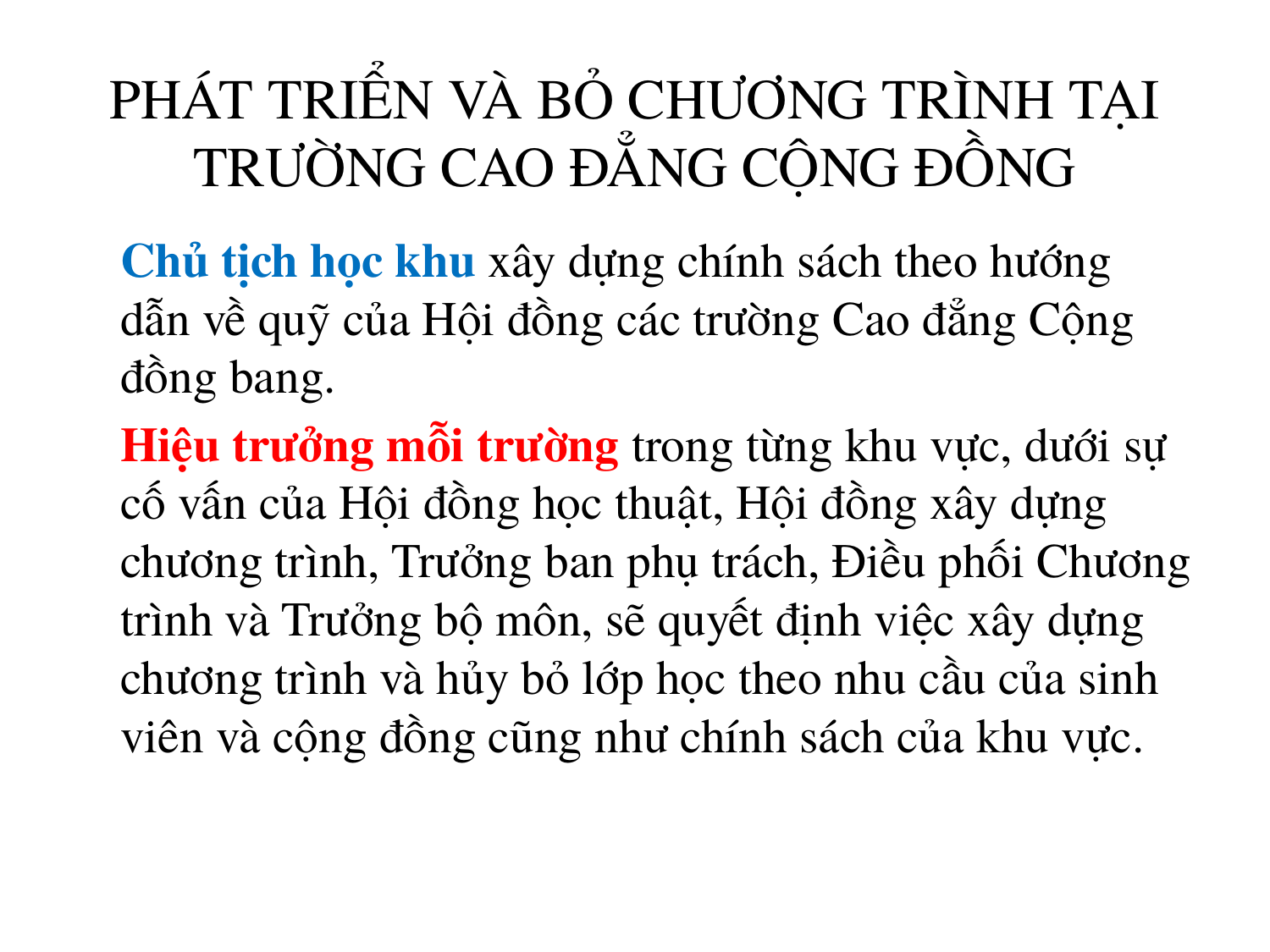

# PHÁT TRIỂN VÀ BỎ CHƯƠNG TRÌNH TẠI TRƯỜNG CAO ĐẲNG CỘNG ĐỒNG
	Chủ tịch học khu xây dựng chính sách theo hướng dẫn về quỹ của Hội đồng các trường Cao đẳng Cộng đồng bang.
	Hiệu trưởng mỗi trường trong từng khu vực, dưới sự cố vấn của Hội đồng học thuật, Hội đồng xây dựng chương trình, Trưởng ban phụ trách, Điều phối Chương trình và Trưởng bộ môn, sẽ quyết định việc xây dựng chương trình và hủy bỏ lớp học theo nhu cầu của sinh viên và cộng đồng cũng như chính sách của khu vực.